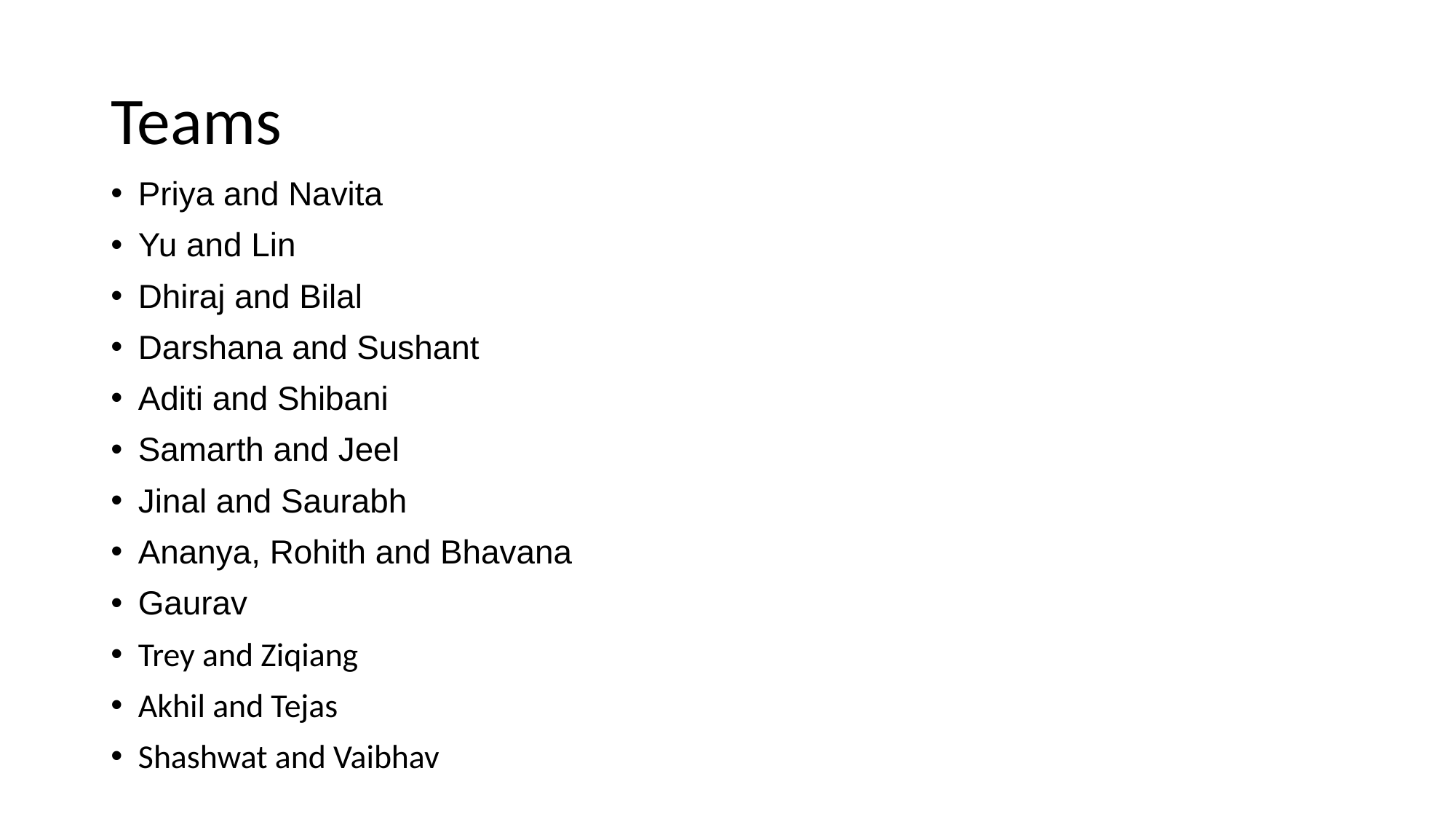

# Teams
Priya and Navita
Yu and Lin
Dhiraj and Bilal
Darshana and Sushant
Aditi and Shibani
Samarth and Jeel
Jinal and Saurabh
Ananya, Rohith and Bhavana
Gaurav
Trey and Ziqiang
Akhil and Tejas
Shashwat and Vaibhav